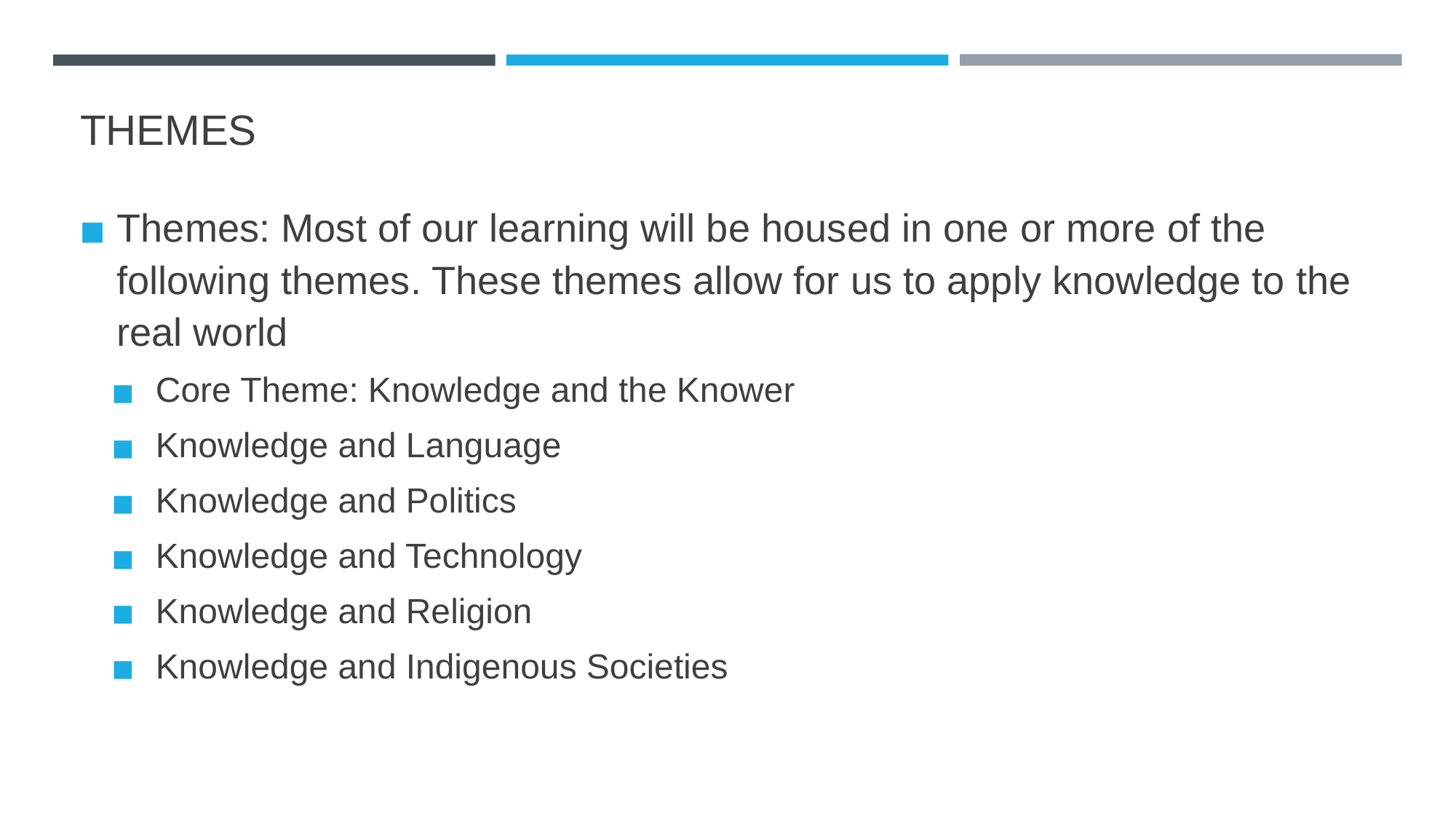

# THEMES
Themes: Most of our learning will be housed in one or more of the following themes. These themes allow for us to apply knowledge to the real world
Core Theme: Knowledge and the Knower
Knowledge and Language
Knowledge and Politics
Knowledge and Technology
Knowledge and Religion
Knowledge and Indigenous Societies